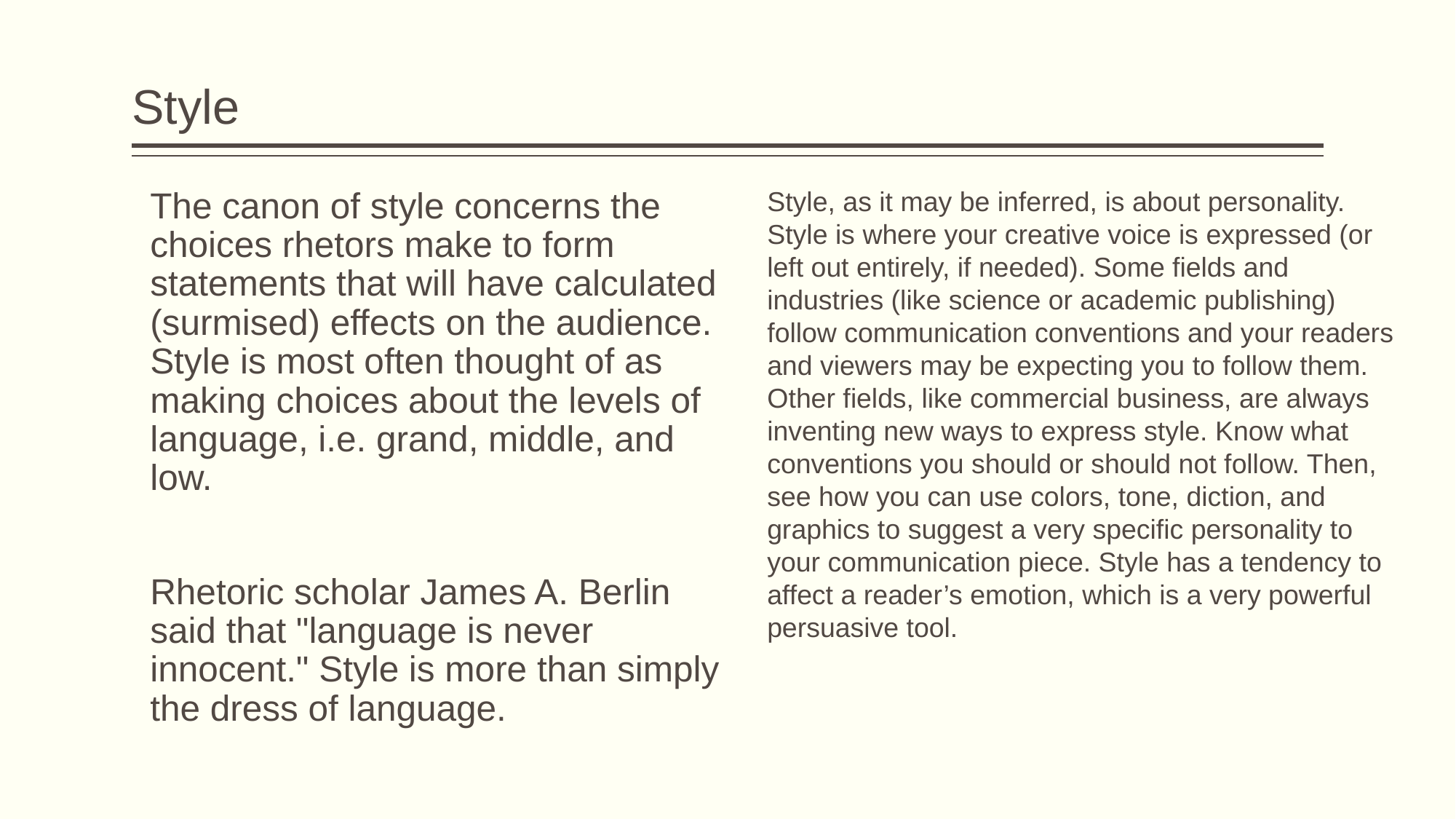

# Style
The canon of style concerns the choices rhetors make to form statements that will have calculated (surmised) effects on the audience. Style is most often thought of as making choices about the levels of language, i.e. grand, middle, and low.

Rhetoric scholar James A. Berlin said that "language is never innocent." Style is more than simply the dress of language.
Style, as it may be inferred, is about personality. Style is where your creative voice is expressed (or left out entirely, if needed). Some fields and industries (like science or academic publishing) follow communication conventions and your readers and viewers may be expecting you to follow them. Other fields, like commercial business, are always inventing new ways to express style. Know what conventions you should or should not follow. Then, see how you can use colors, tone, diction, and graphics to suggest a very specific personality to your communication piece. Style has a tendency to affect a reader’s emotion, which is a very powerful persuasive tool.